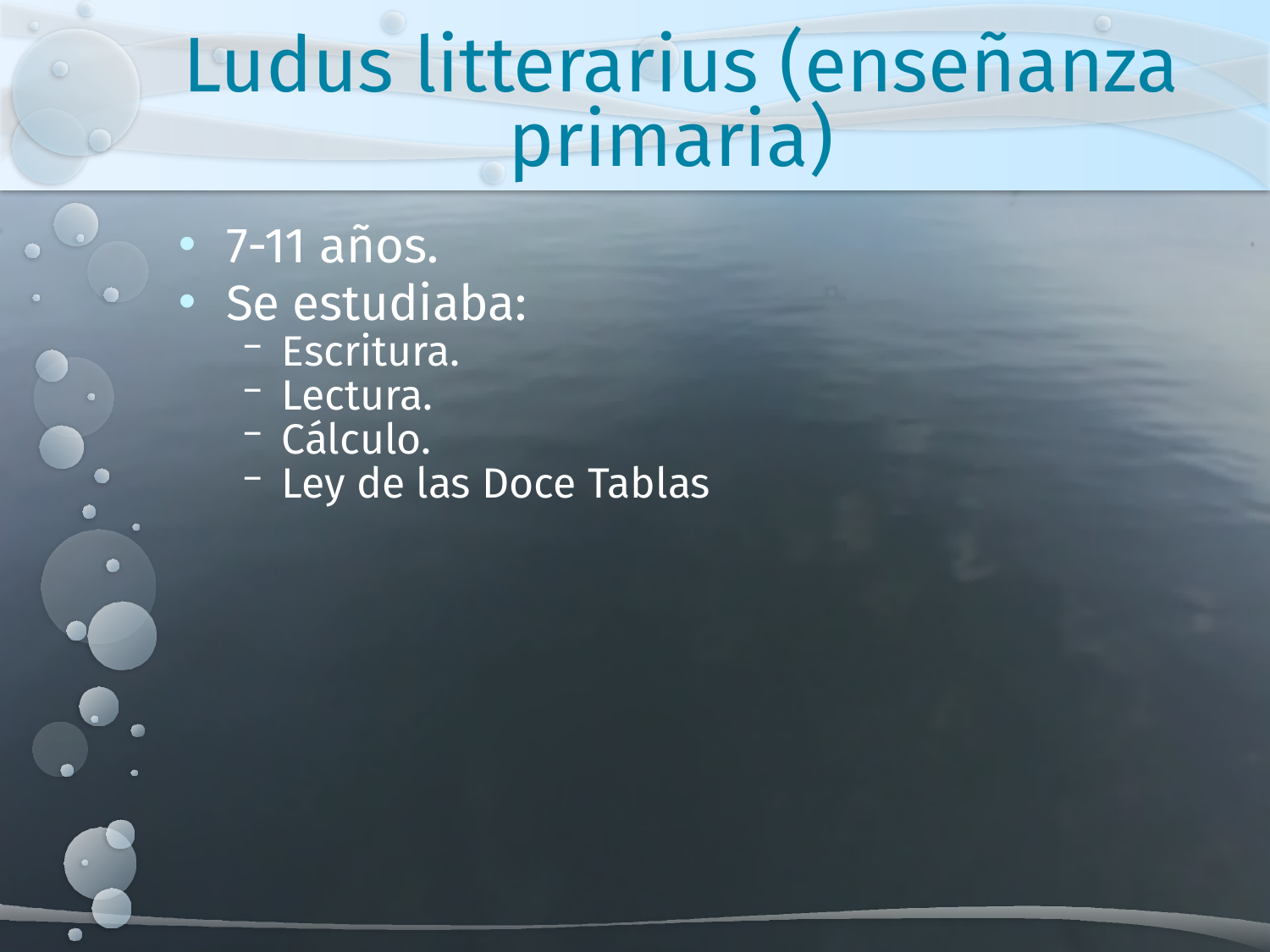

# Ludus litterarius (enseñanza primaria)
7-11 años.
Se estudiaba:
Escritura.
Lectura.
Cálculo.
Ley de las Doce Tablas